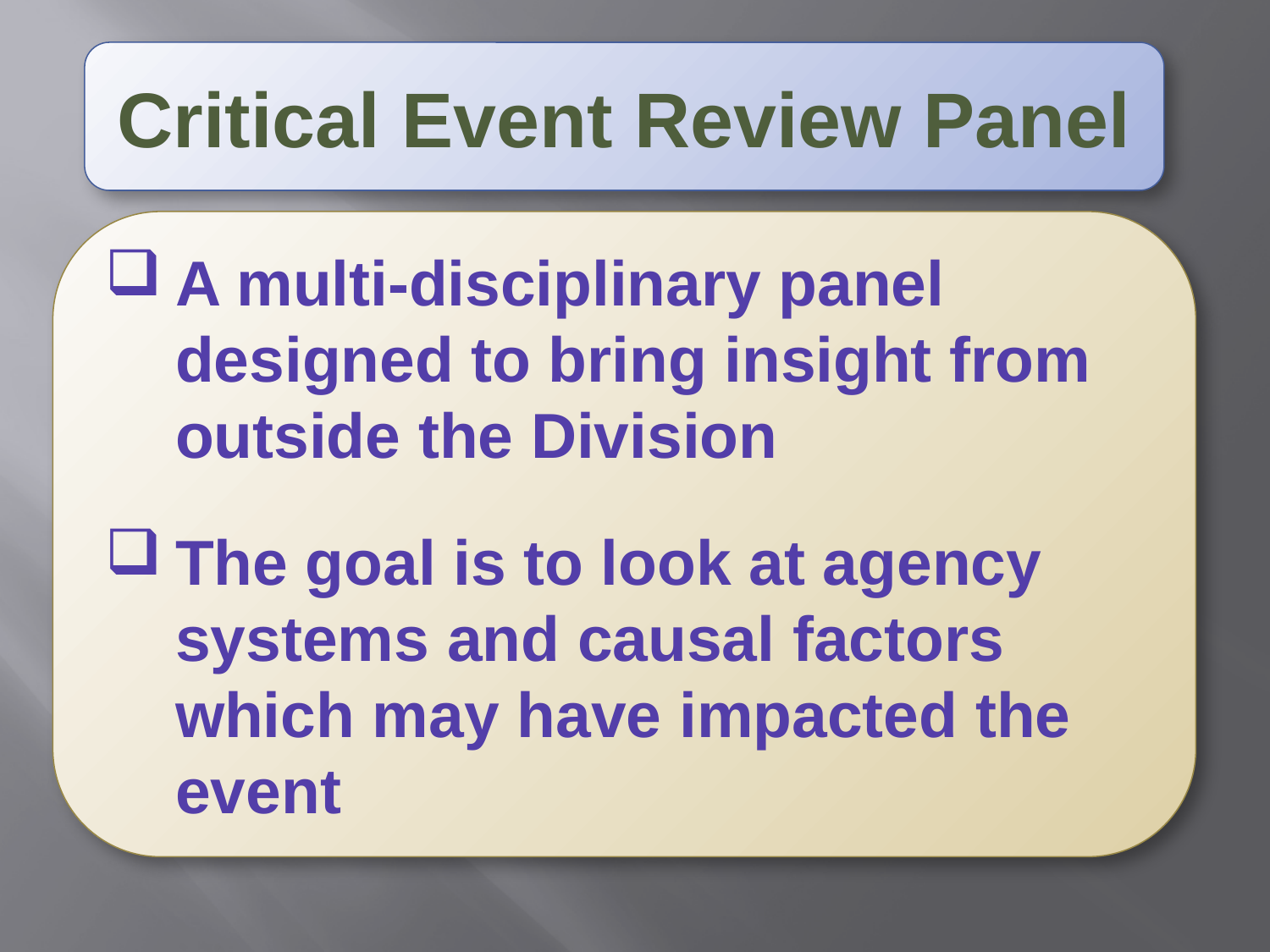

Critical Event Review Panel
A multi-disciplinary panel designed to bring insight from outside the Division

The goal is to look at agency systems and causal factors which may have impacted the event